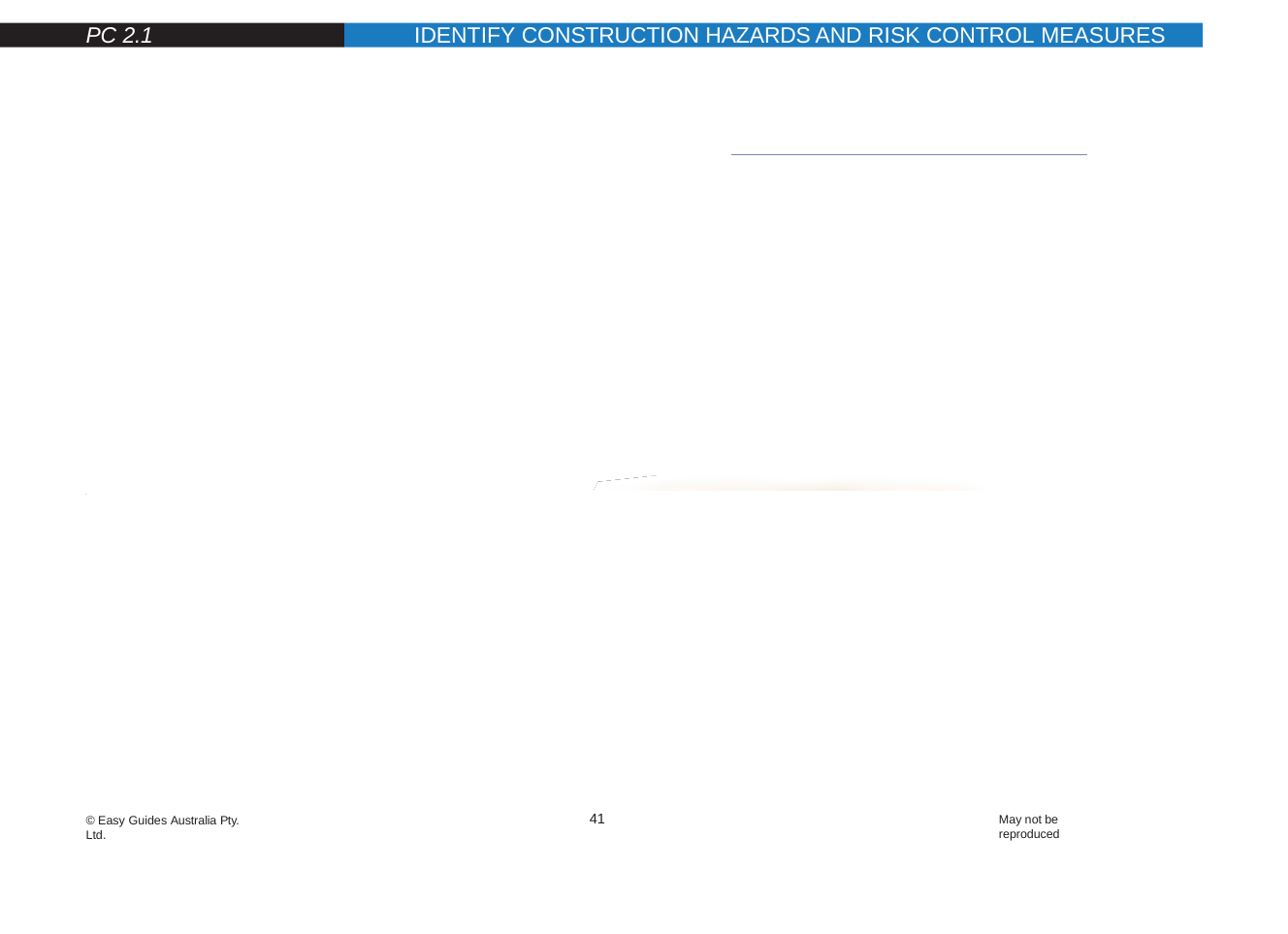

PC 2.1
IDENTIFY CONSTRUCTION HAZARDS AND RISK CONTROL MEASURES
Risk management
Risk management is taking action to make sure you are safe.

Risk management is made up of the following five steps.
Identifying hazards.
Assessing the risk involved.
Talking and reporting to other workers.
Controlling the hazards to lower the risk.
Reviewing the action you have taken.

You can manage the risks caused by hazards by  using ‘hazard controls’. For example, the isolation  of a trench hazard.

41
May not be reproduced
© Easy Guides Australia Pty. Ltd.